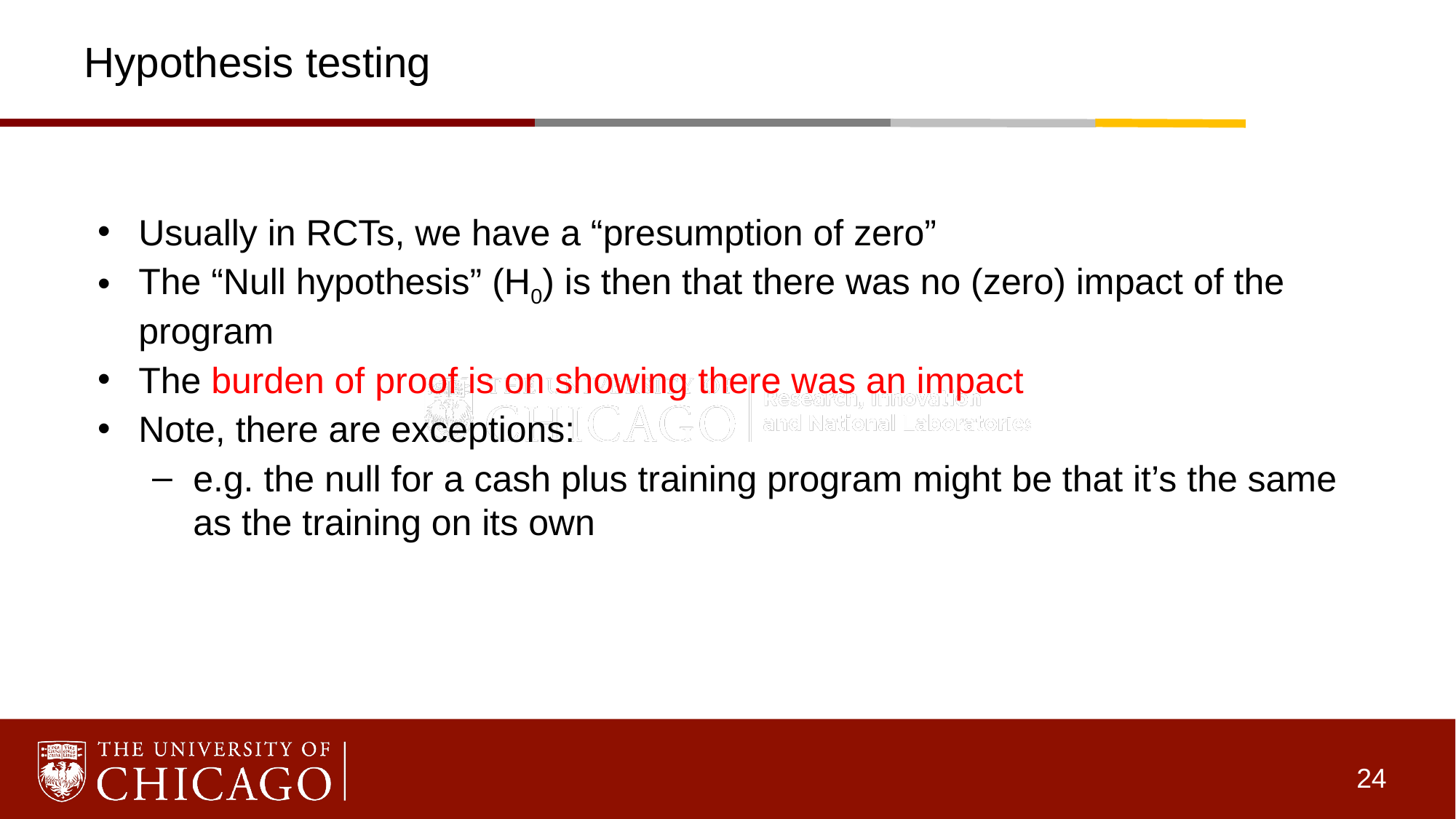

# Hypothesis testing
Usually in RCTs, we have a “presumption of zero”
The “Null hypothesis” (H0) is then that there was no (zero) impact of the program
The burden of proof is on showing there was an impact
Note, there are exceptions:
e.g. the null for a cash plus training program might be that it’s the same as the training on its own